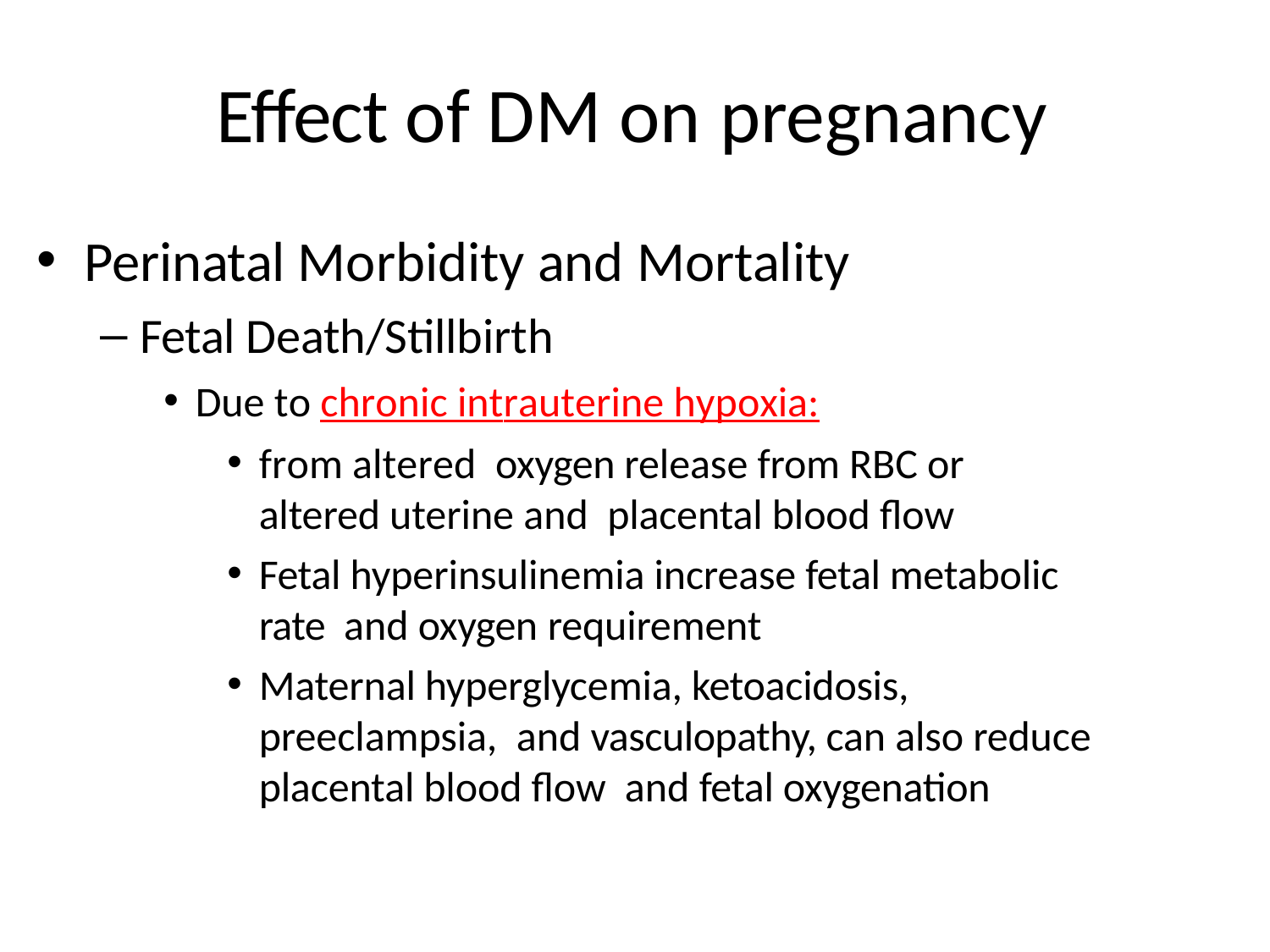

# Effect of DM on pregnancy
Perinatal Morbidity and Mortality
Fetal Death/Stillbirth
Due to chronic intrauterine hypoxia:
from altered  oxygen release from RBC or altered uterine and  placental blood flow
Fetal hyperinsulinemia increase fetal metabolic rate  and oxygen requirement
Maternal hyperglycemia, ketoacidosis, preeclampsia,  and vasculopathy, can also reduce placental blood flow  and fetal oxygenation